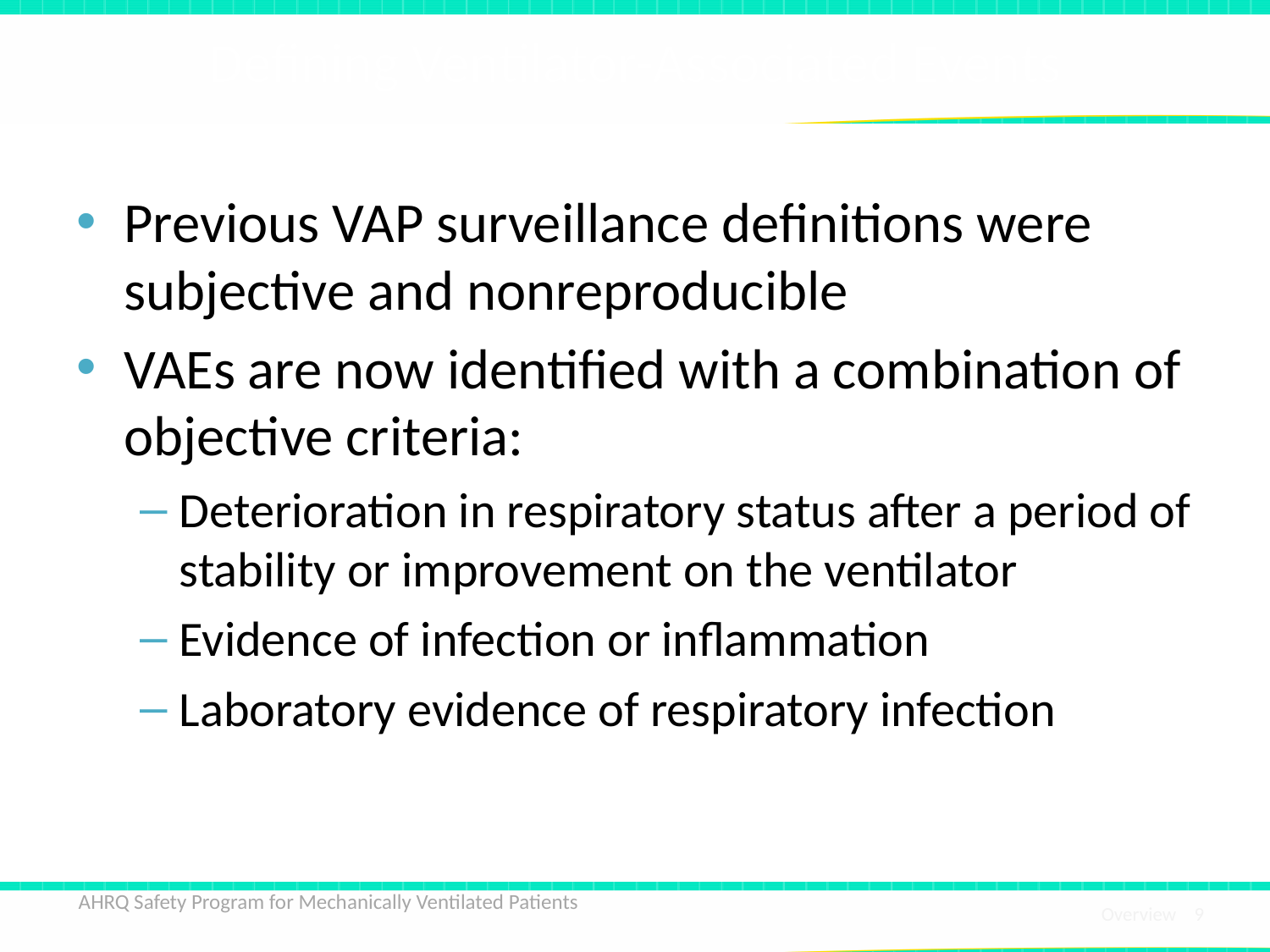

# Defining Ventilator-Associated Events
Previous VAP surveillance definitions were subjective and nonreproducible
VAEs are now identified with a combination of objective criteria:
Deterioration in respiratory status after a period of stability or improvement on the ventilator
Evidence of infection or inflammation
Laboratory evidence of respiratory infection